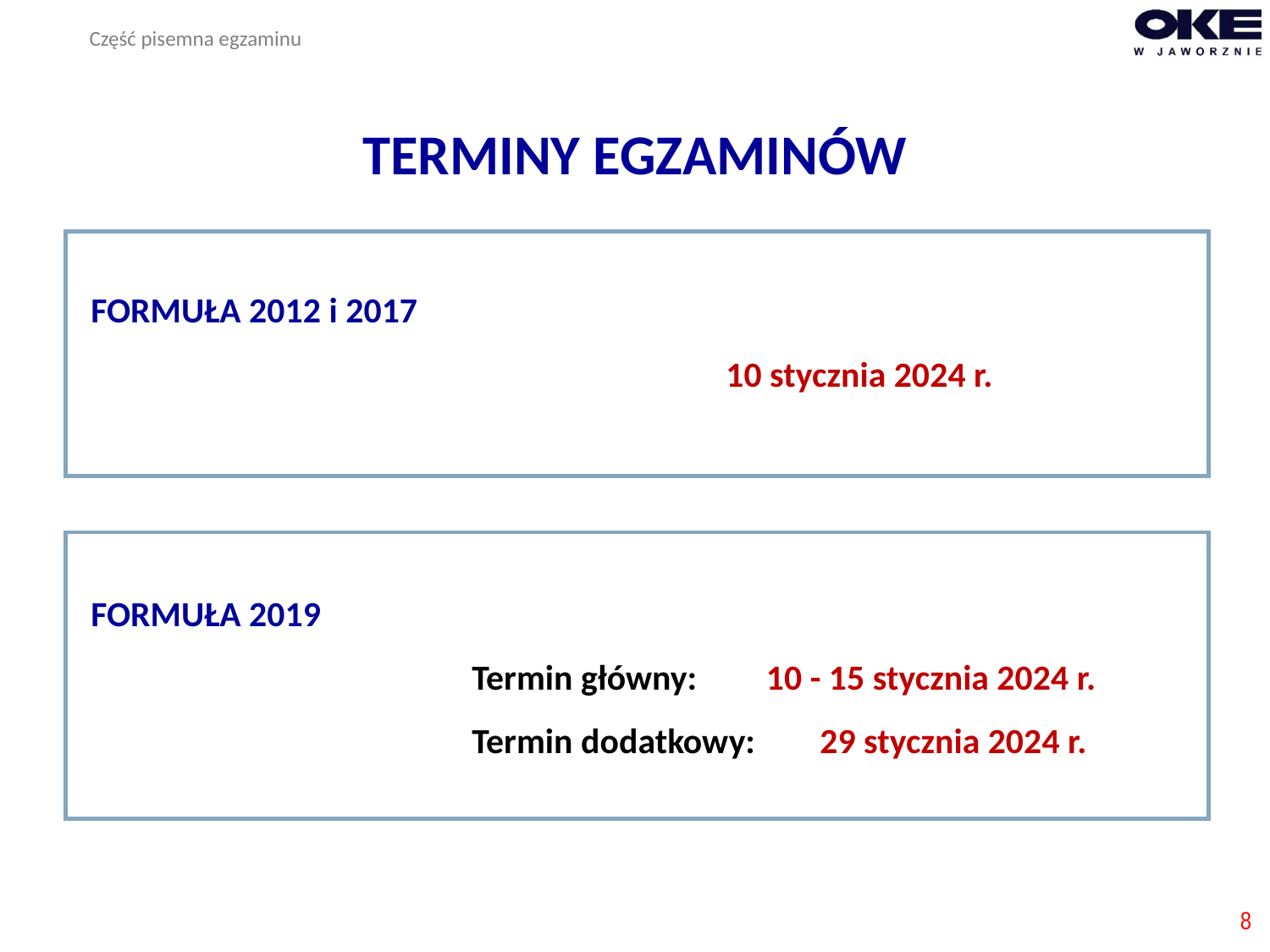

Część pisemna egzaminu
# TERMINY EGZAMINÓW

FORMUŁA 2012 i 2017
				10 stycznia 2024 r.

FORMUŁA 2019
			Termin główny: 	     10 - 15 stycznia 2024 r.
			Termin dodatkowy:        29 stycznia 2024 r.

8